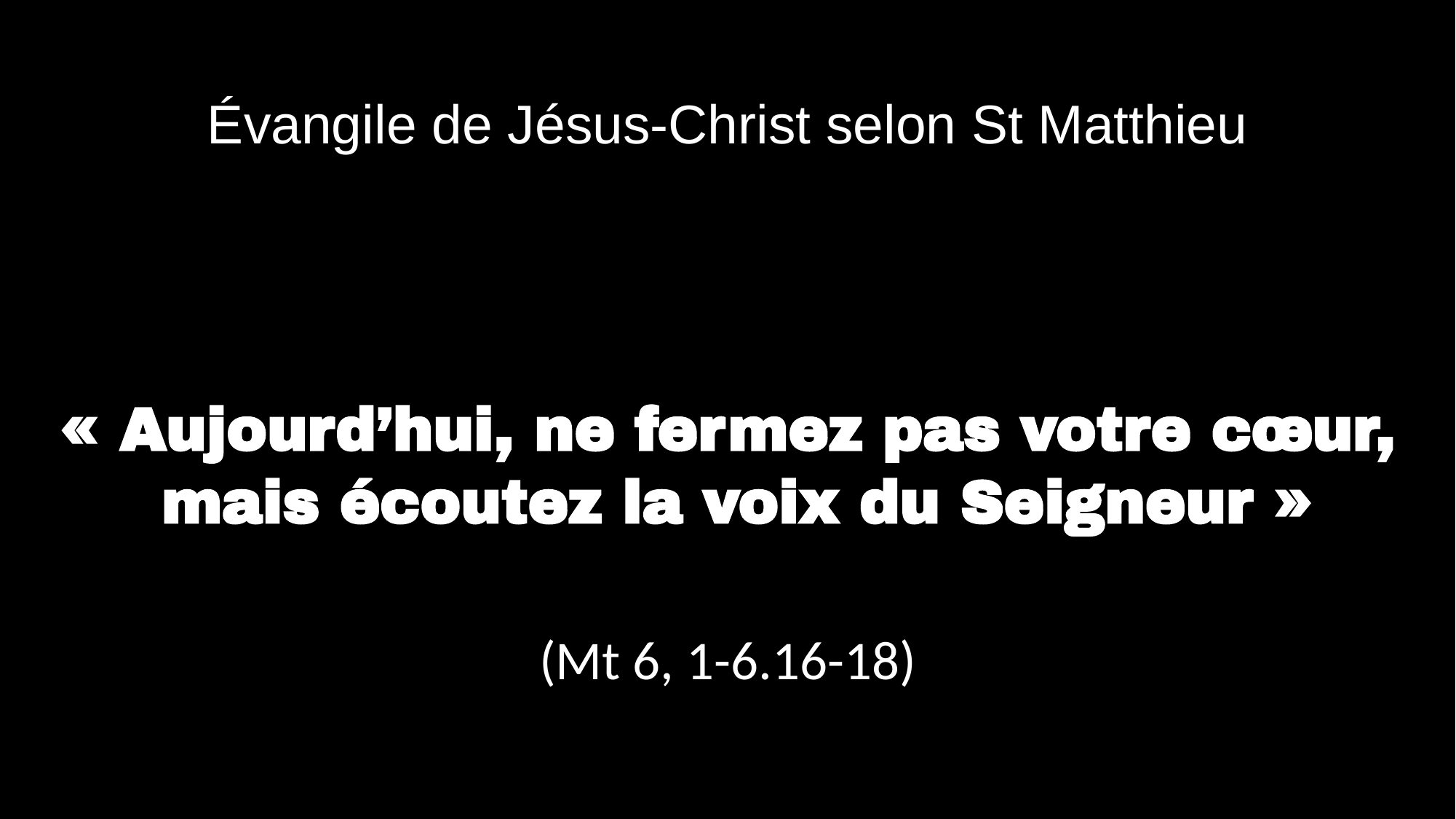

évangile de Jésus-Christ selon St Matthieu
« Aujourd’hui, ne fermez pas votre cœur, mais écoutez la voix du Seigneur »

(Mt 6, 1-6.16-18)